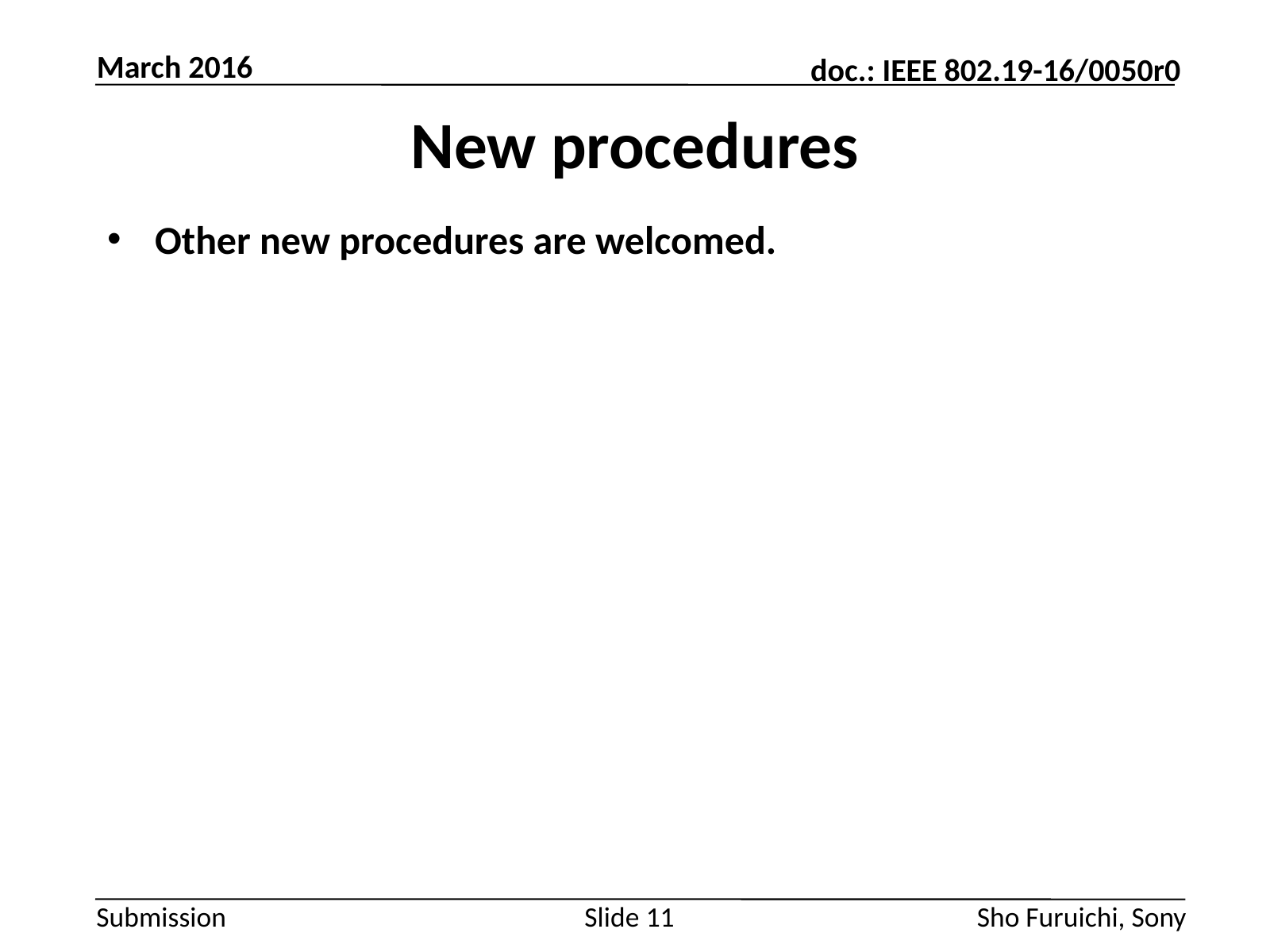

March 2016
# New procedures
Other new procedures are welcomed.
Slide 11
Sho Furuichi, Sony